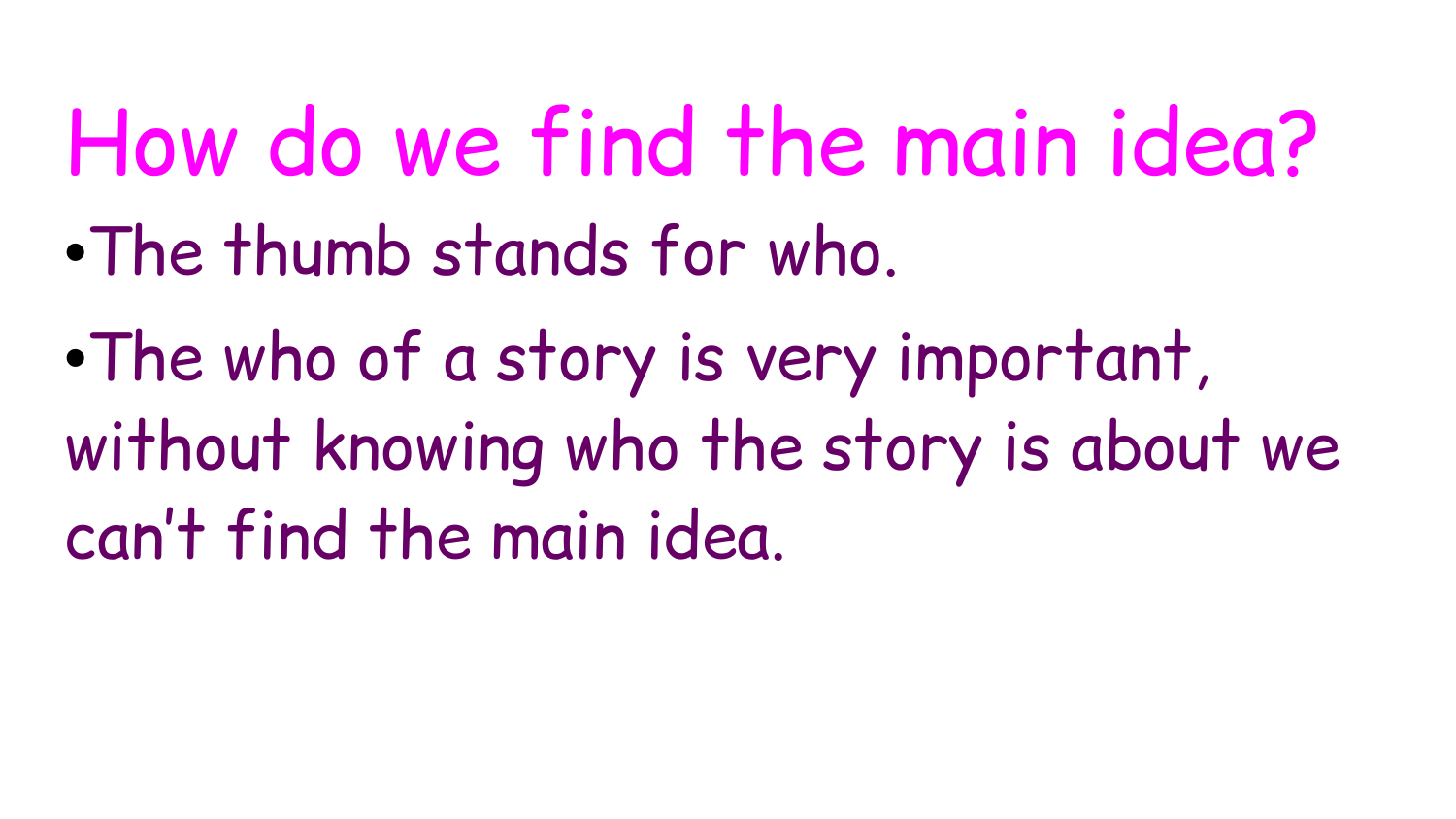

# How do we find the main idea?
•The thumb stands for who.
•The who of a story is very important, without knowing who the story is about we can’t find the main idea.